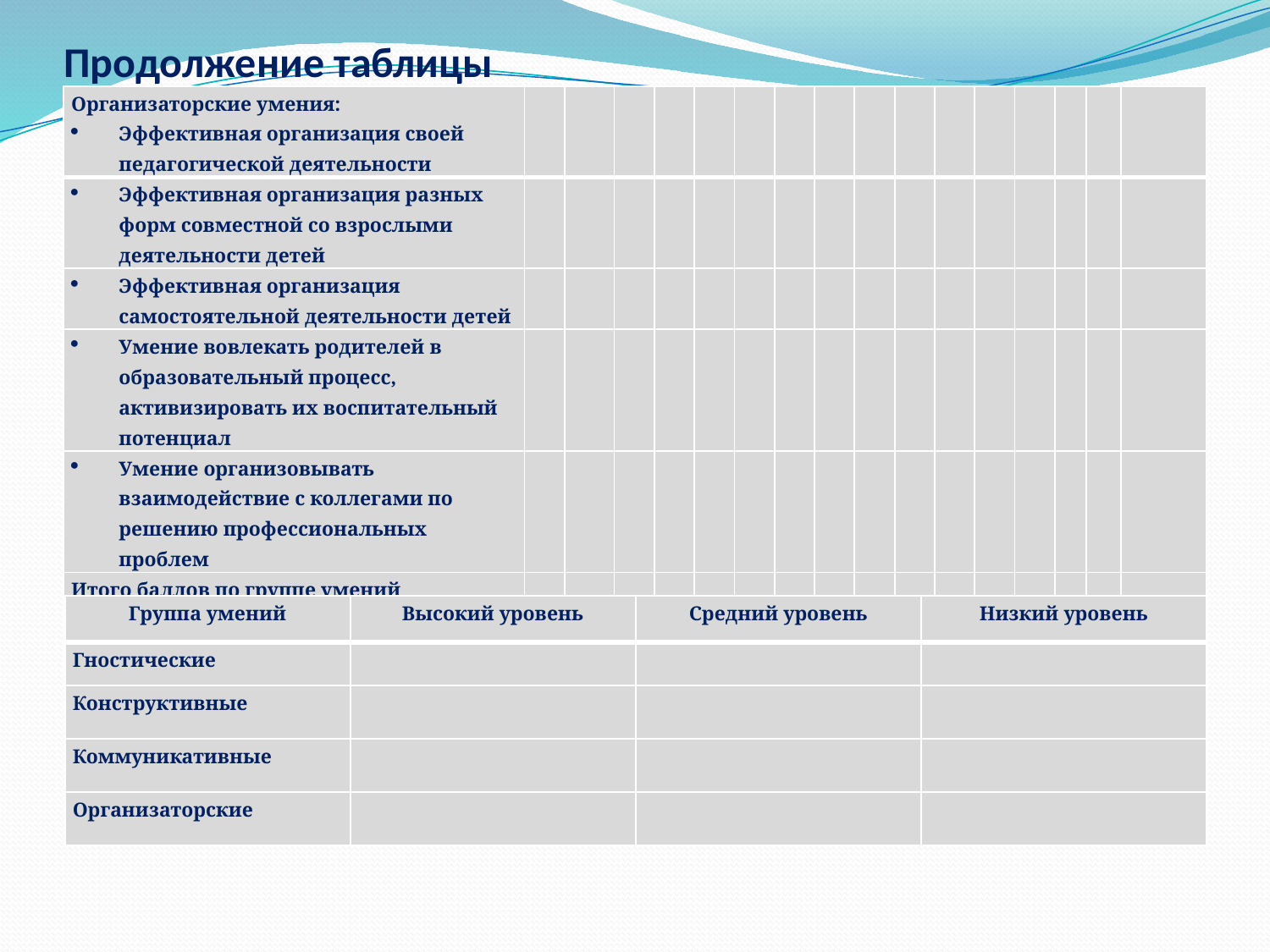

# Продолжение таблицы
| Организаторские умения: Эффективная организация своей педагогической деятельности |  |  |  |  |  |  |  |  |  |  |  |  |  |  |  |  |
| --- | --- | --- | --- | --- | --- | --- | --- | --- | --- | --- | --- | --- | --- | --- | --- | --- |
| Эффективная организация разных форм совместной со взрослыми деятельности детей |  |  |  |  |  |  |  |  |  |  |  |  |  |  |  |  |
| Эффективная организация самостоятельной деятельности детей |  |  |  |  |  |  |  |  |  |  |  |  |  |  |  |  |
| Умение вовлекать родителей в образовательный процесс, активизировать их воспитательный потенциал |  |  |  |  |  |  |  |  |  |  |  |  |  |  |  |  |
| Умение организовывать взаимодействие с коллегами по решению профессиональных проблем |  |  |  |  |  |  |  |  |  |  |  |  |  |  |  |  |
| Итого баллов по группе умений |  |  |  |  |  |  |  |  |  |  |  |  |  |  |  |  |
| Уровень по данной группе умений |  |  |  |  |  |  |  |  |  |  |  |  |  |  |  |  |
| Группа умений | Высокий уровень | Средний уровень | Низкий уровень |
| --- | --- | --- | --- |
| Гностические |  |  |  |
| Конструктивные |  |  |  |
| Коммуникативные |  |  |  |
| Организаторские |  |  |  |